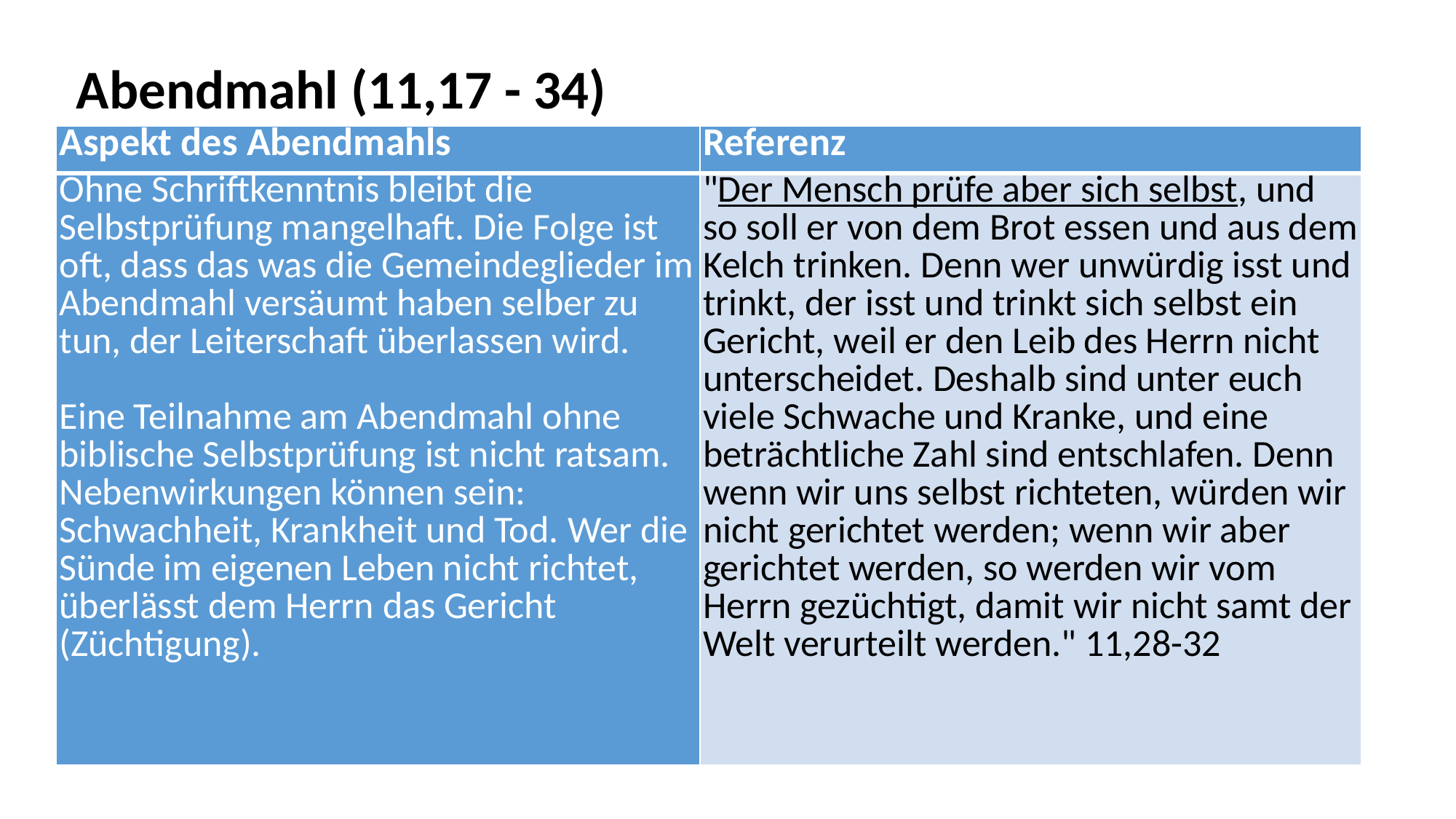

Abendmahl (11,17 - 34)
| Aspekt des Abendmahls | Referenz |
| --- | --- |
| Ohne Schriftkenntnis bleibt die Selbstprüfung mangelhaft. Die Folge ist oft, dass das was die Gemeindeglieder im Abendmahl versäumt haben selber zu tun, der Leiterschaft überlassen wird.   Eine Teilnahme am Abendmahl ohne biblische Selbstprüfung ist nicht ratsam. Nebenwirkungen können sein: Schwachheit, Krankheit und Tod. Wer die Sünde im eigenen Leben nicht richtet, überlässt dem Herrn das Gericht (Züchtigung). | "Der Mensch prüfe aber sich selbst, und so soll er von dem Brot essen und aus dem Kelch trinken. Denn wer unwürdig isst und trinkt, der isst und trinkt sich selbst ein Gericht, weil er den Leib des Herrn nicht unterscheidet. Deshalb sind unter euch viele Schwache und Kranke, und eine beträchtliche Zahl sind entschlafen. Denn wenn wir uns selbst richteten, würden wir nicht gerichtet werden; wenn wir aber gerichtet werden, so werden wir vom Herrn gezüchtigt, damit wir nicht samt der Welt verurteilt werden." 11,28-32 |